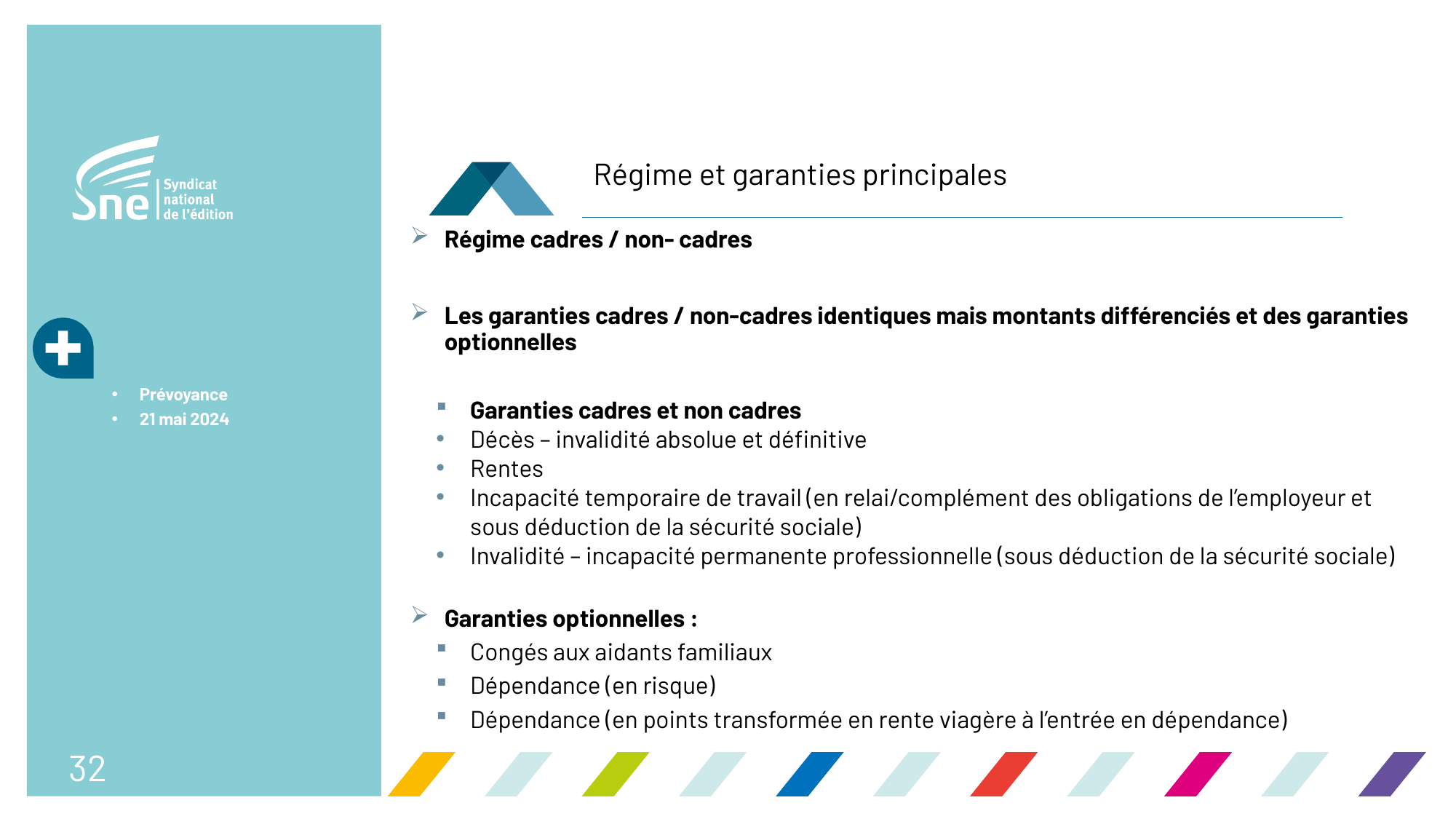

# Régime et garanties principales
Régime cadres / non- cadres

Les garanties cadres / non-cadres identiques mais montants différenciés et des garanties optionnelles

Garanties cadres et non cadres
Décès – invalidité absolue et définitive
Rentes
Incapacité temporaire de travail (en relai/complément des obligations de l’employeur et sous déduction de la sécurité sociale)
Invalidité – incapacité permanente professionnelle (sous déduction de la sécurité sociale)

Garanties optionnelles :
Congés aux aidants familiaux
Dépendance (en risque)
Dépendance (en points transformée en rente viagère à l’entrée en dépendance)

Prévoyance
21 mai 2024
32